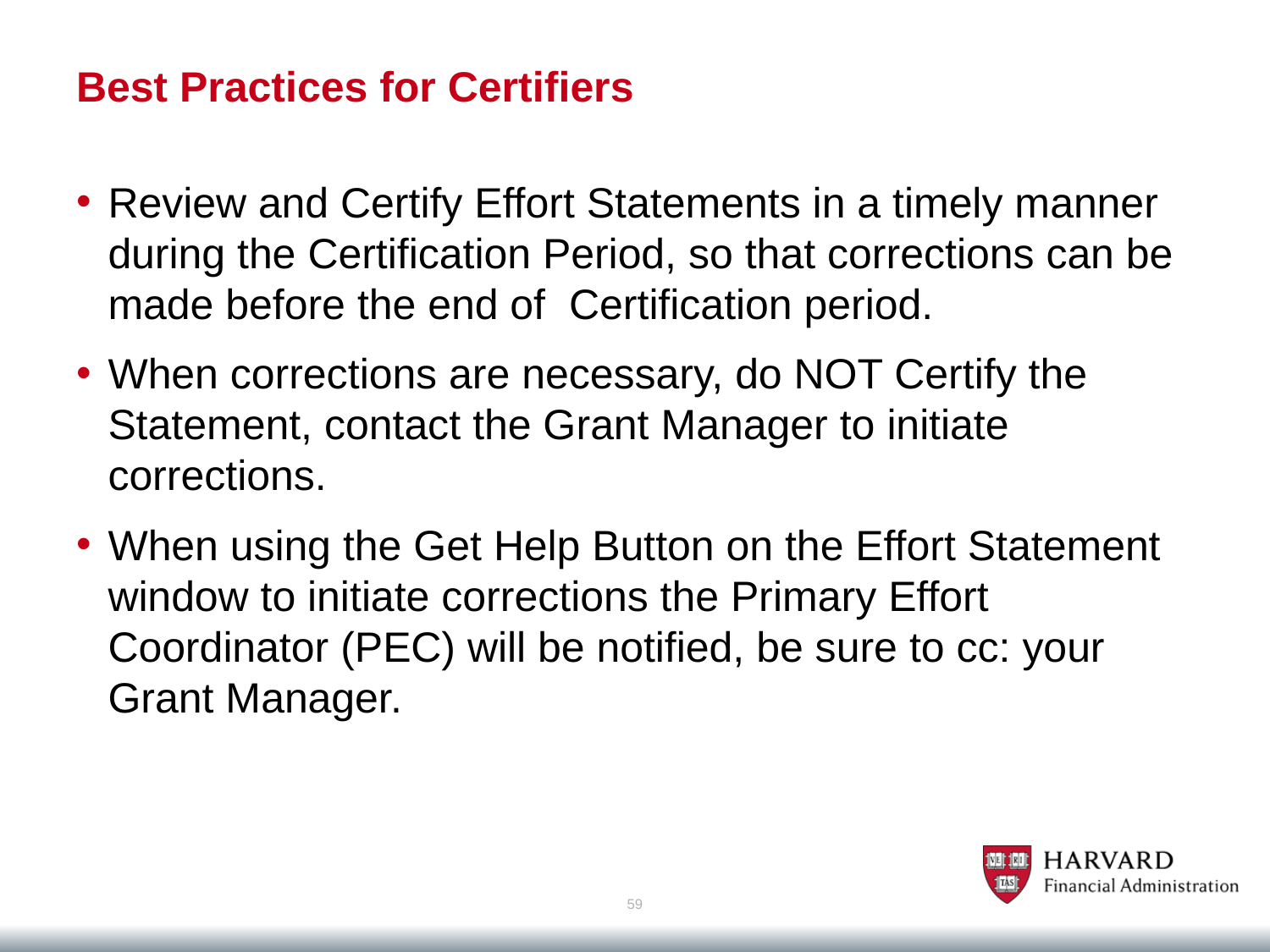

# Best Practices for Certifiers
Review and Certify Effort Statements in a timely manner during the Certification Period, so that corrections can be made before the end of  Certification period.
When corrections are necessary, do NOT Certify the Statement, contact the Grant Manager to initiate corrections.
When using the Get Help Button on the Effort Statement window to initiate corrections the Primary Effort Coordinator (PEC) will be notified, be sure to cc: your Grant Manager.
59